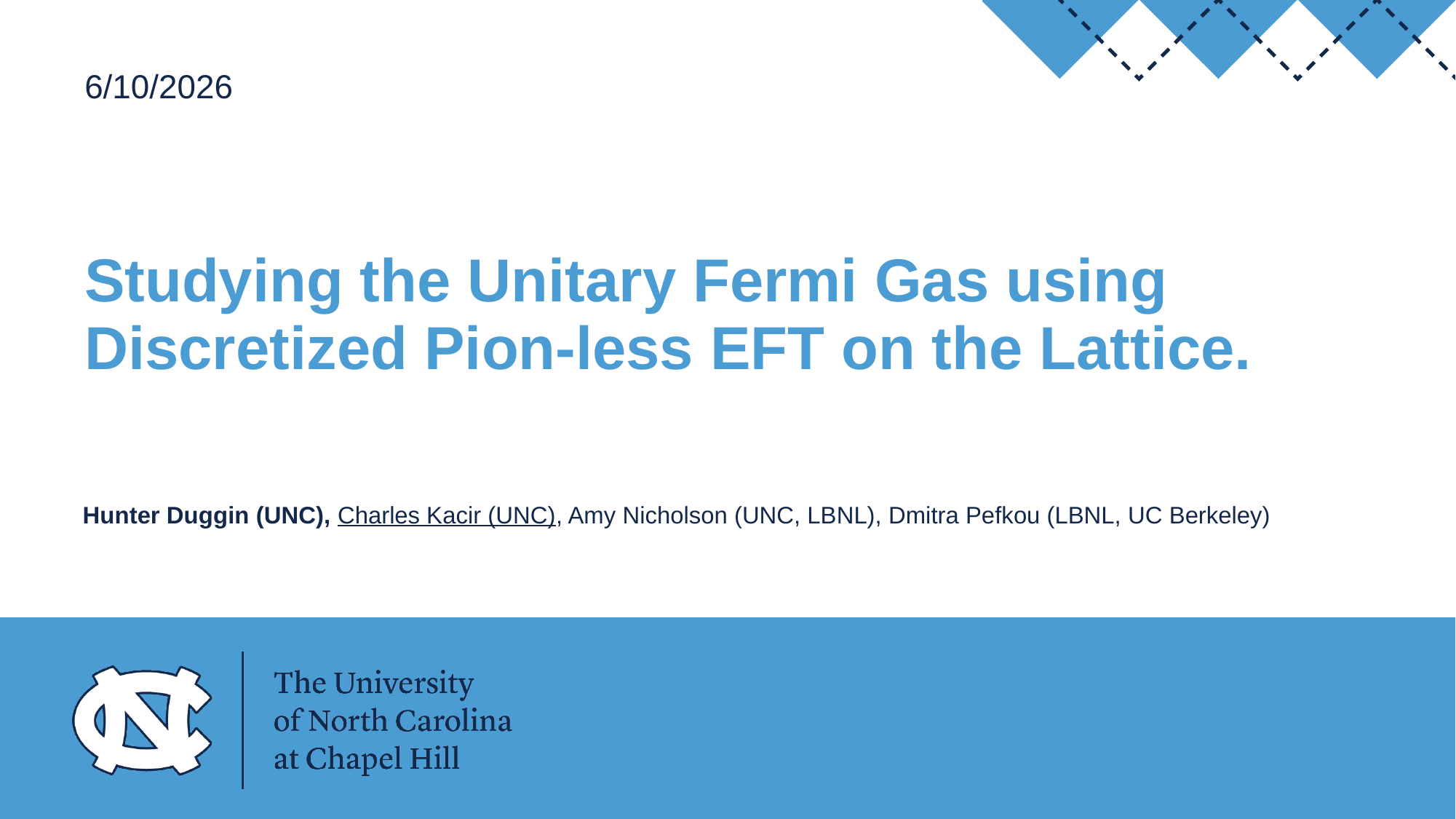

6/10/2026
# Studying the Unitary Fermi Gas using Discretized Pion-less EFT on the Lattice.
Hunter Duggin (UNC), Charles Kacir (UNC), Amy Nicholson (UNC, LBNL), Dmitra Pefkou (LBNL, UC Berkeley)